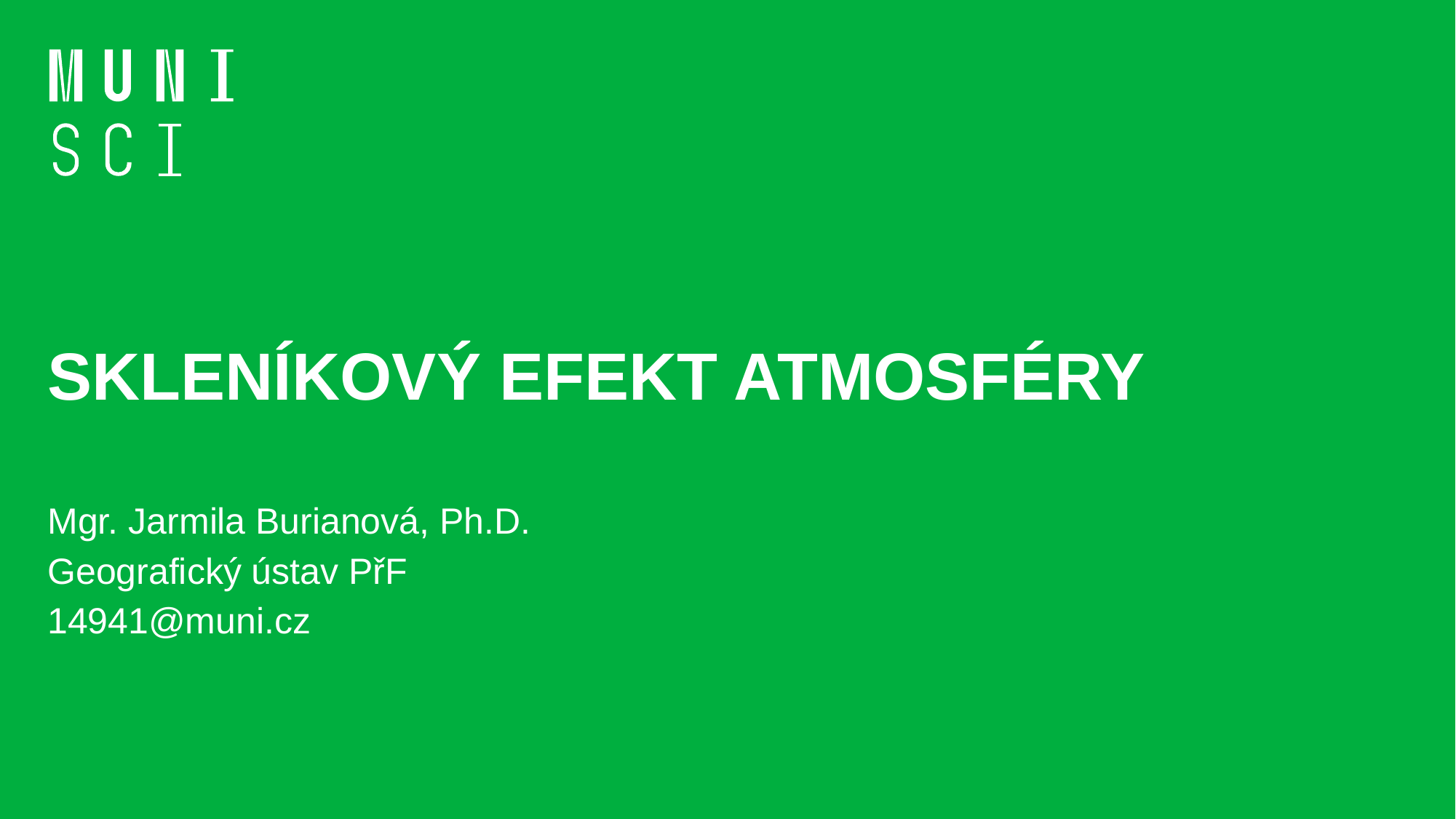

# SKLENÍKOVÝ EFEKT ATMOSFÉRY
Mgr. Jarmila Burianová, Ph.D.
Geografický ústav PřF
14941@muni.cz